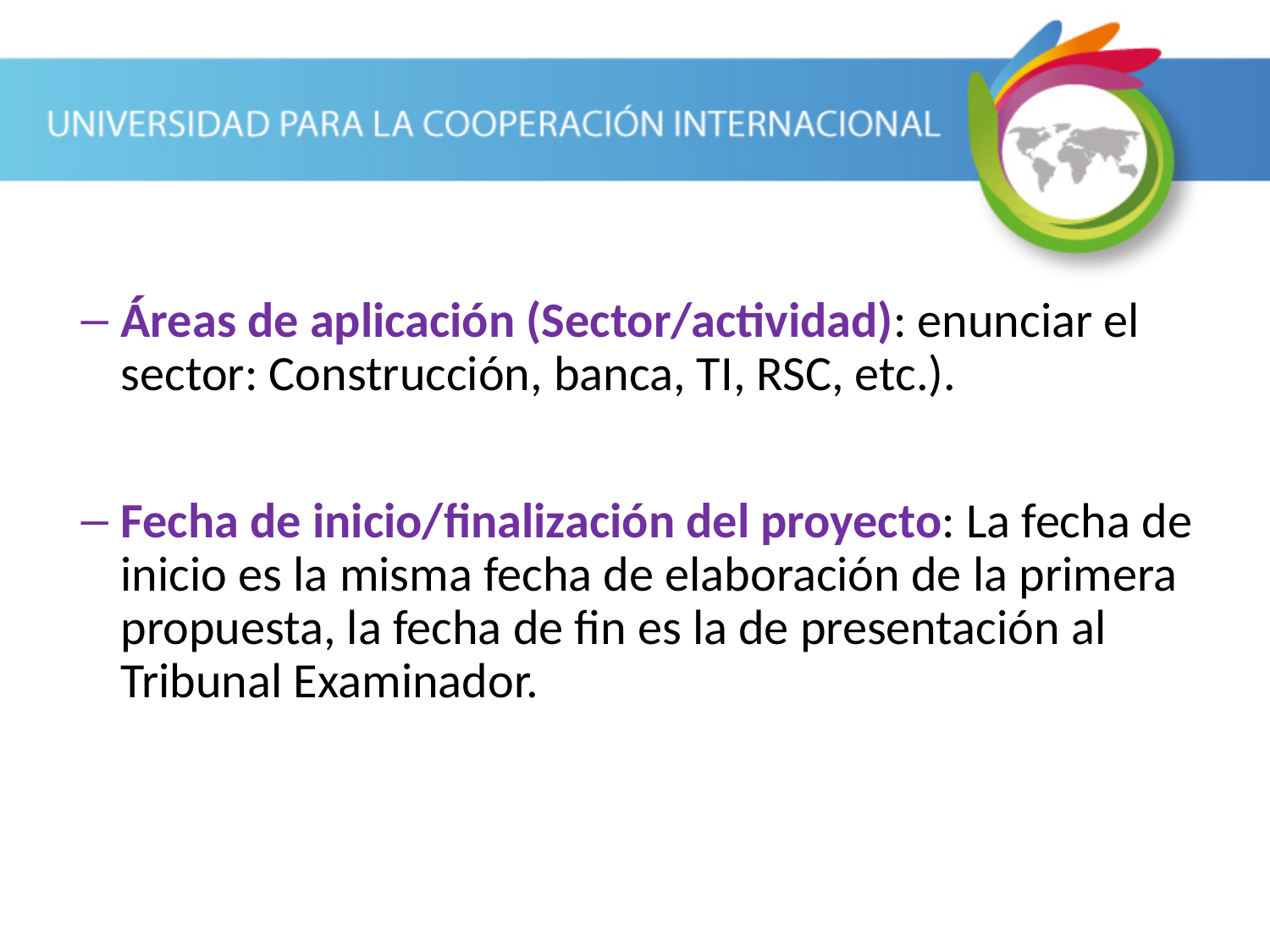

Áreas de aplicación (Sector/actividad): enunciar el sector: Construcción, banca, TI, RSC, etc.).

Fecha de inicio/finalización del proyecto: La fecha de inicio es la misma fecha de elaboración de la primera propuesta, la fecha de fin es la de presentación al Tribunal Examinador.